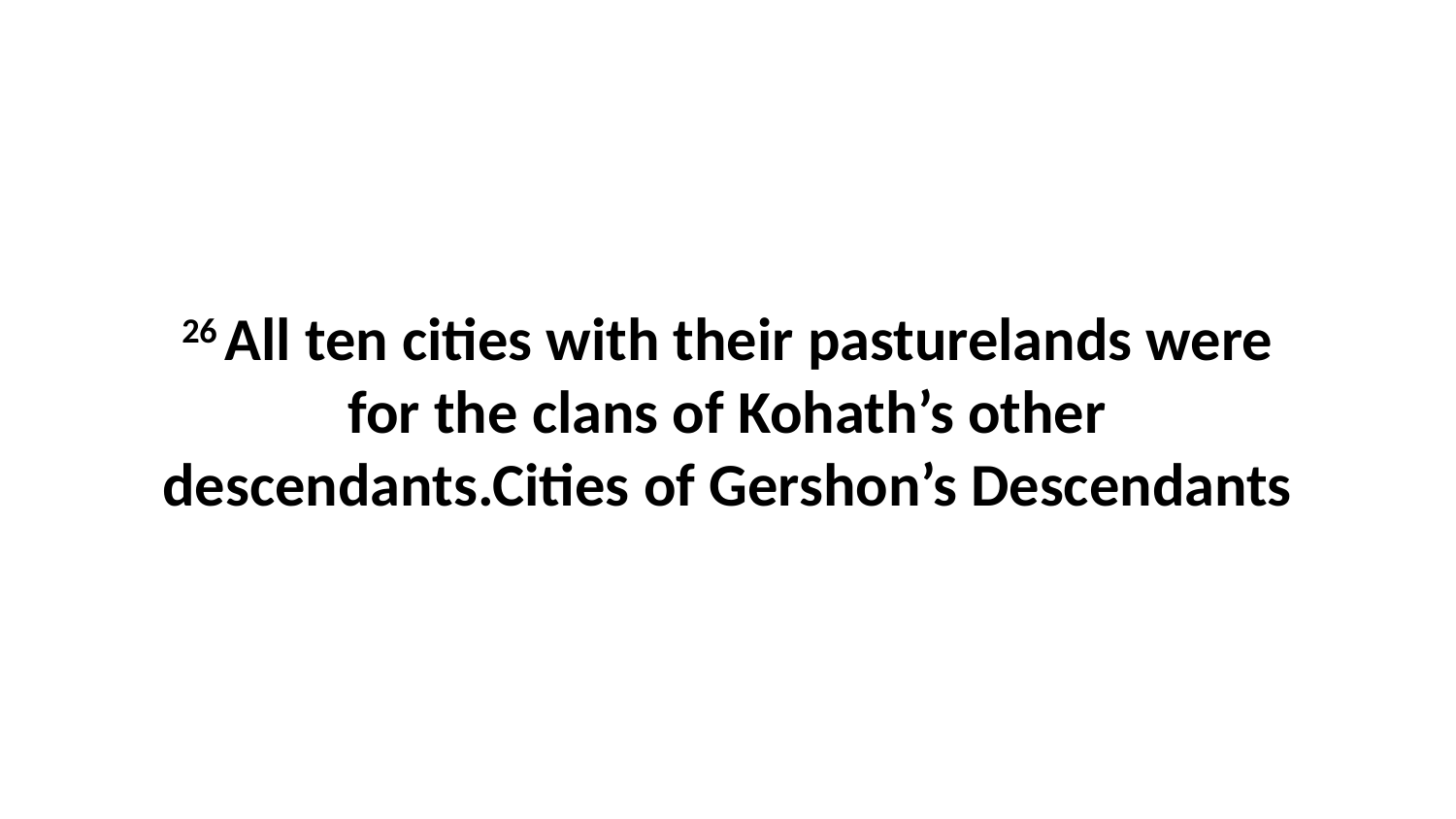

26 All ten cities with their pasturelands were for the clans of Kohath’s other descendants.Cities of Gershon’s Descendants